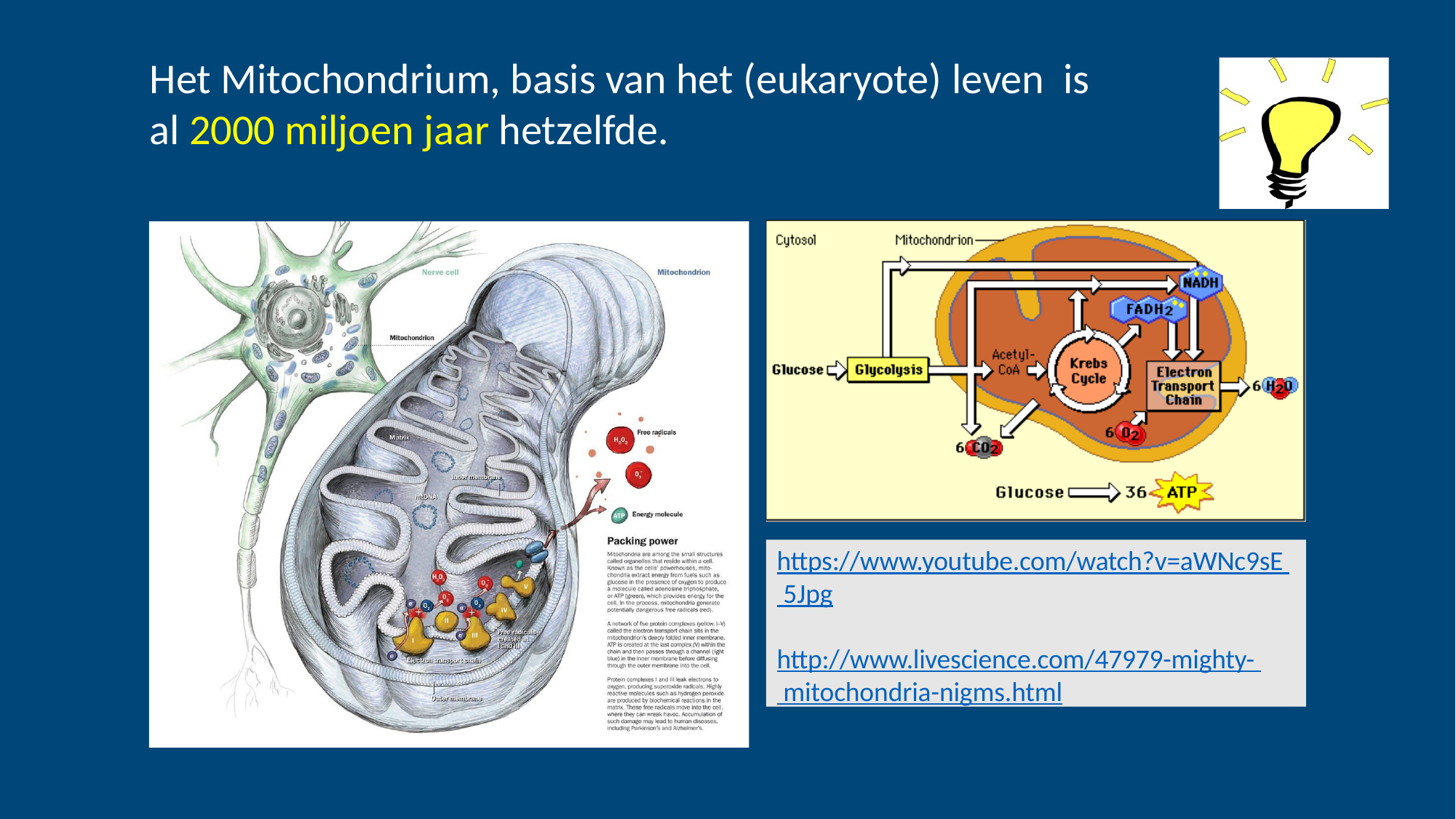

# Het Mitochondrium, basis van het (eukaryote) leven  is al 2000 miljoen jaar hetzelfde.

https://www.youtube.com/watch?v=aWNc9sE  5Jpg

http://www.livescience.com/47979-mighty-  mitochondria-nigms.html